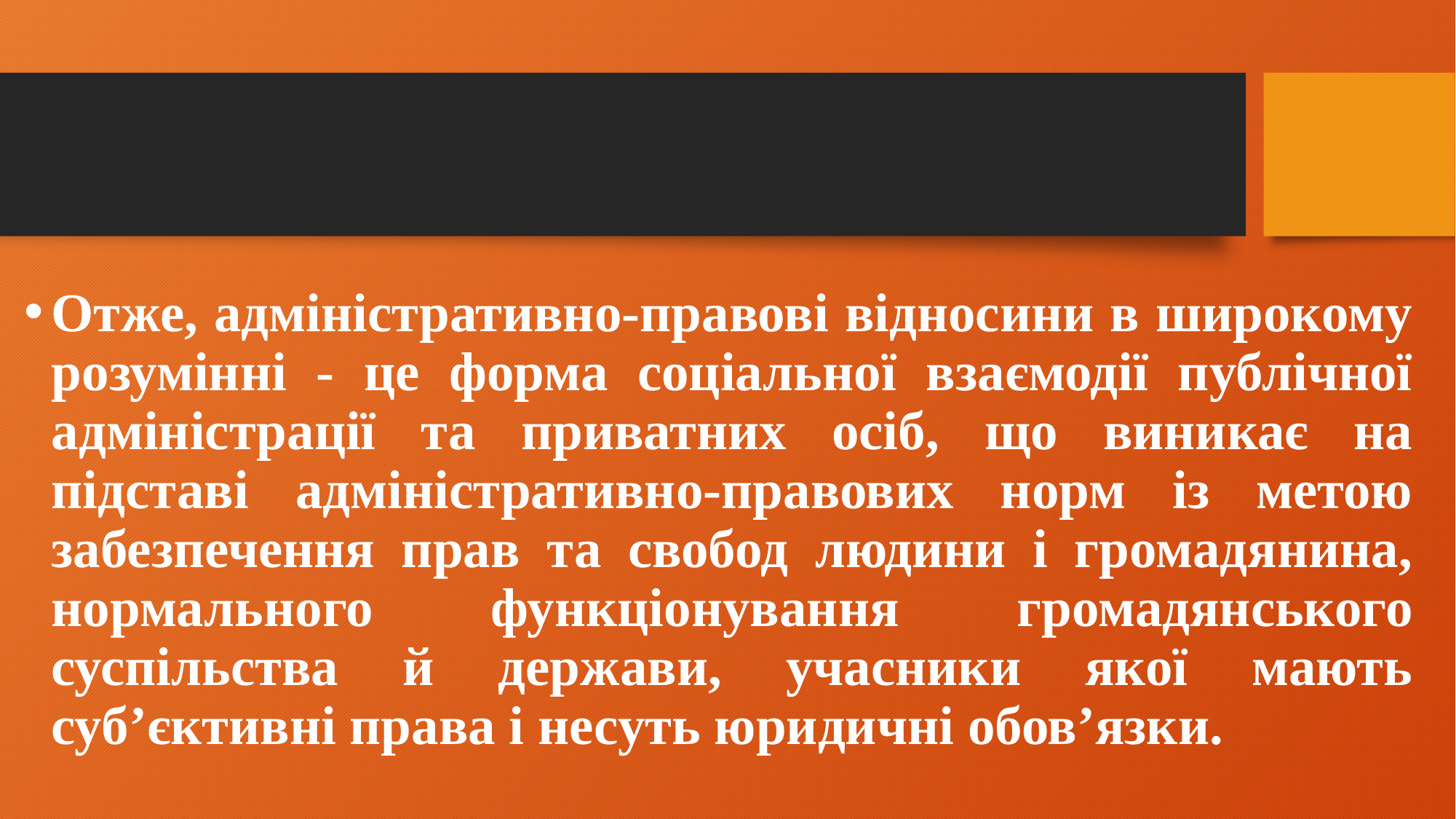

#
Отже, адміністративно-правові відносини в широкому розумінні - це форма соціальної взаємодії публічної адміністрації та приватних осіб, що виникає на підставі адміністративно-правових норм із метою забезпечення прав та свобод людини і громадянина, нормального функціонування громадянського суспільства й держави, учасники якої мають суб’єктивні права і несуть юридичні обов’язки.